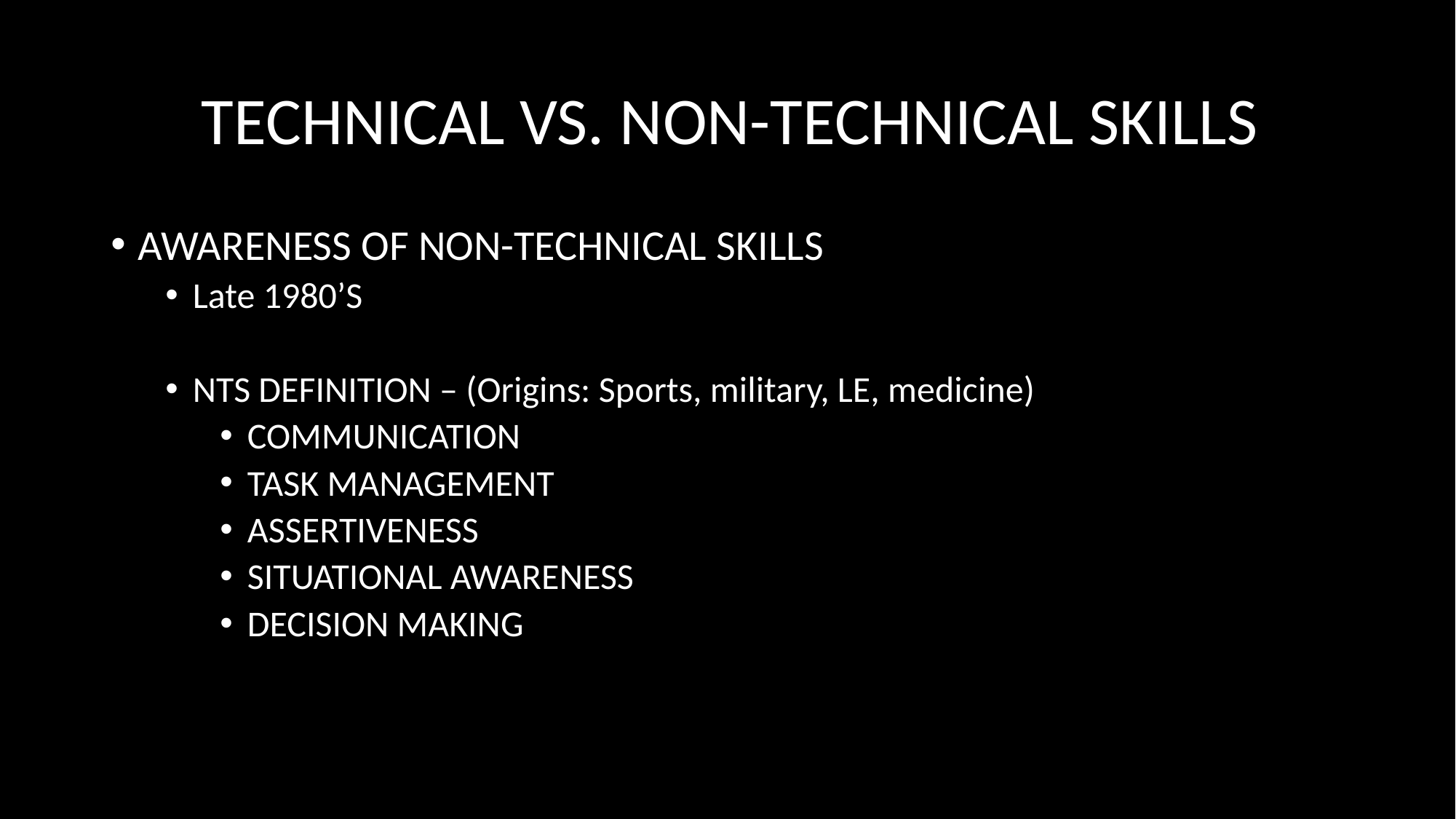

# TECHNICAL VS. NON-TECHNICAL SKILLS
AWARENESS OF NON-TECHNICAL SKILLS
Late 1980’S

NTS DEFINITION – (Origins: Sports, military, LE, medicine)
COMMUNICATION
TASK MANAGEMENT
ASSERTIVENESS
SITUATIONAL AWARENESS
DECISION MAKING